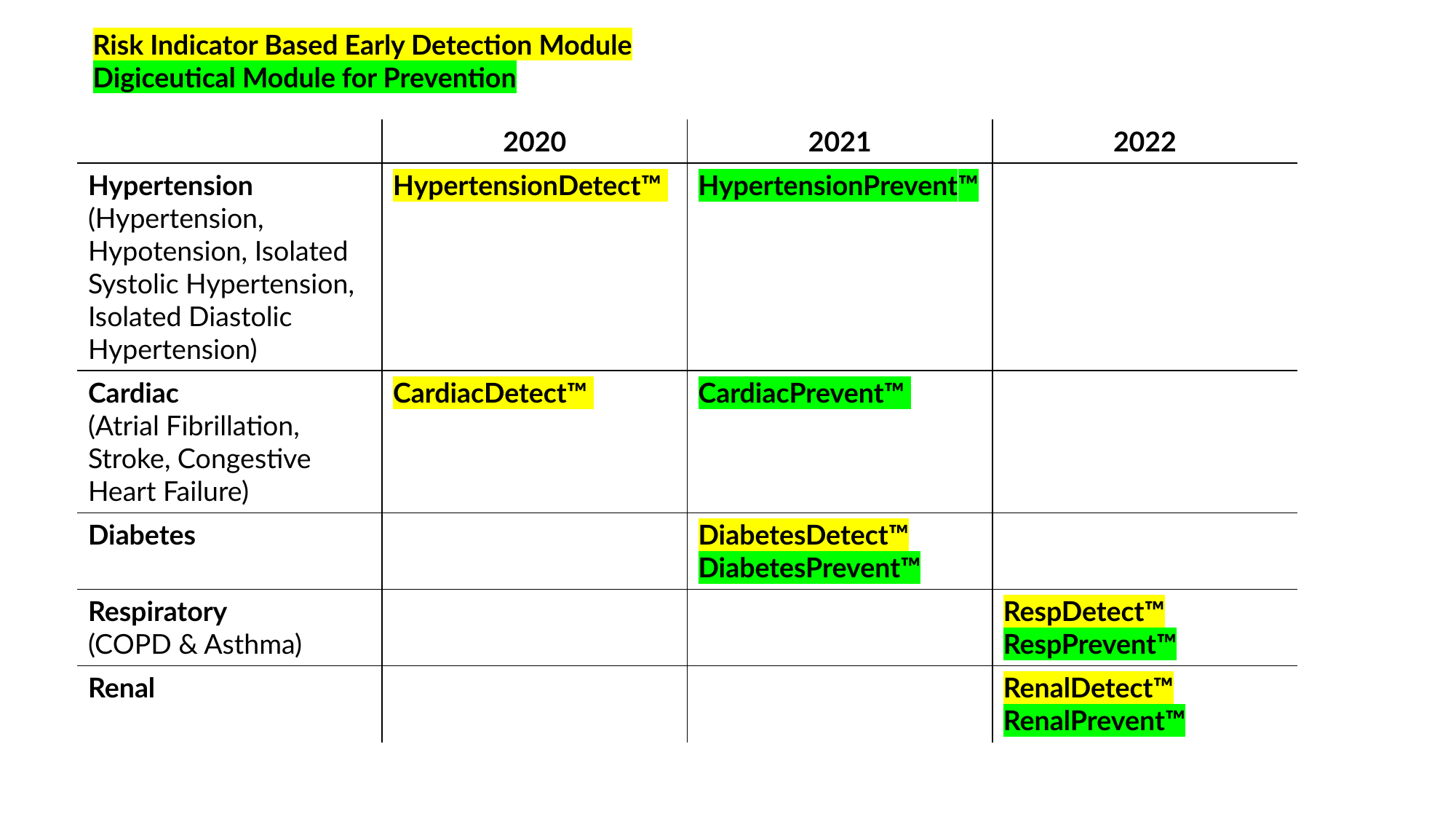

Risk Indicator Based Early Detection Module
Digiceutical Module for Prevention
|  | 2020 | 2021 | 2022 |
| --- | --- | --- | --- |
| Hypertension (Hypertension, Hypotension, Isolated Systolic Hypertension, Isolated Diastolic Hypertension) | HypertensionDetect™ | HypertensionPrevent™ |  |
| Cardiac (Atrial Fibrillation, Stroke, Congestive Heart Failure) | CardiacDetect™ | CardiacPrevent™ |  |
| Diabetes |  | DiabetesDetect™ DiabetesPrevent™ |  |
| Respiratory (COPD & Asthma) |  |  | RespDetect™ RespPrevent™ |
| Renal |  |  | RenalDetect™ RenalPrevent™ |